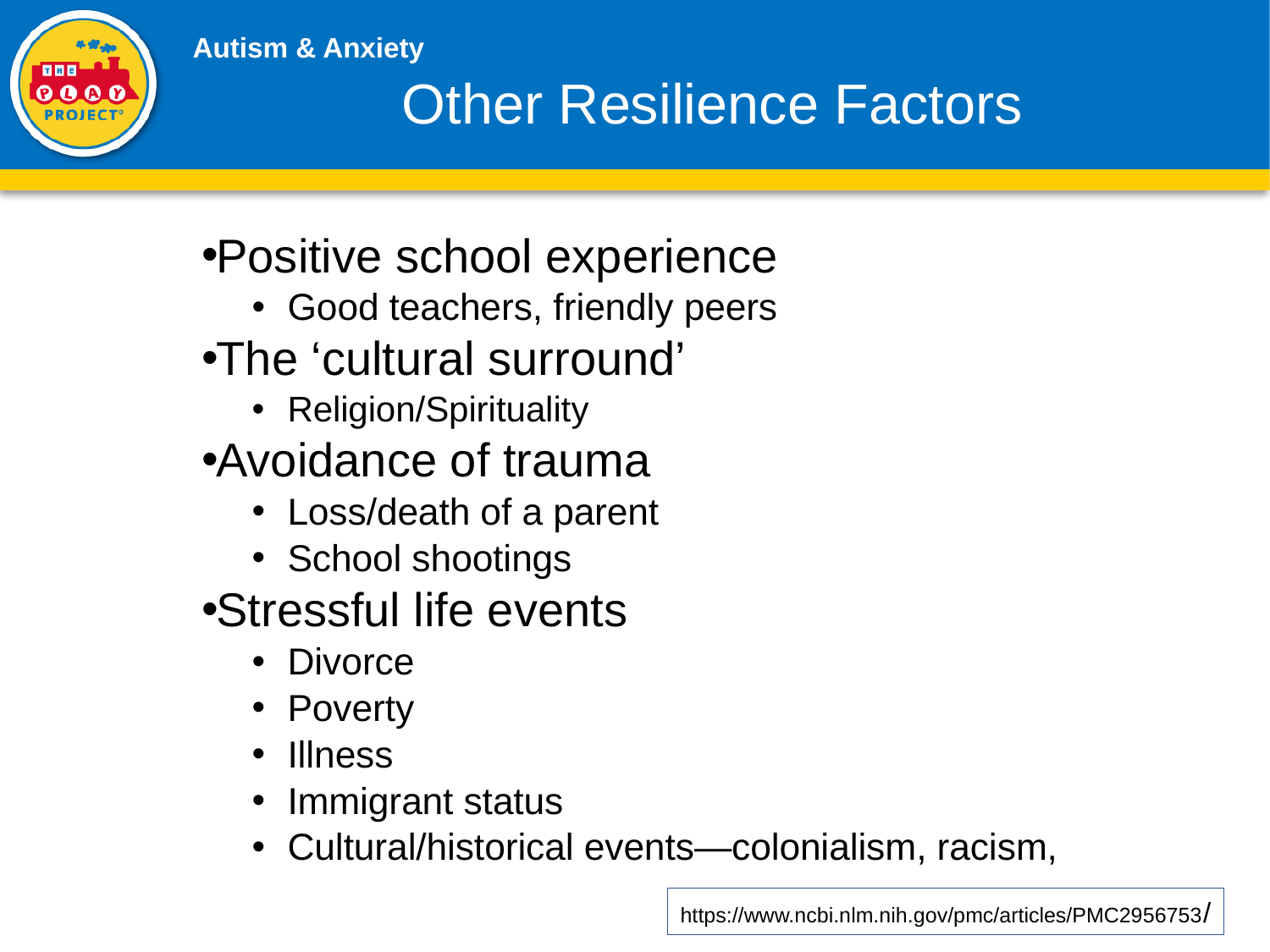

# Other Resilience Factors
Positive school experience
Good teachers, friendly peers
The ‘cultural surround’
Religion/Spirituality
Avoidance of trauma
Loss/death of a parent
School shootings
Stressful life events
Divorce
Poverty
Illness
Immigrant status
Cultural/historical events—colonialism, racism,

https://www.ncbi.nlm.nih.gov/pmc/articles/PMC2956753/